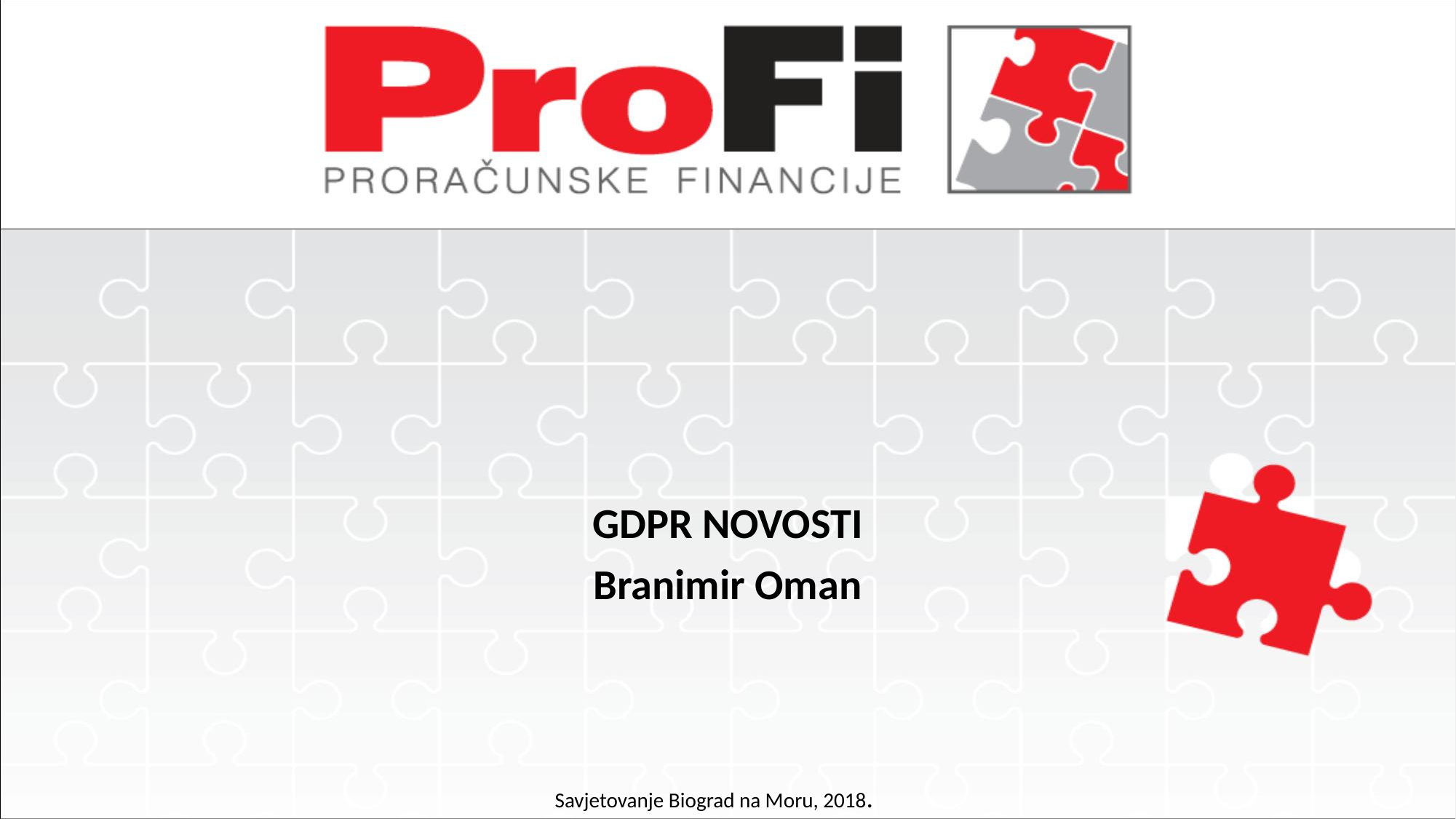

GDPR NOVOSTI
Branimir Oman
Savjetovanje Biograd na Moru, 2018.